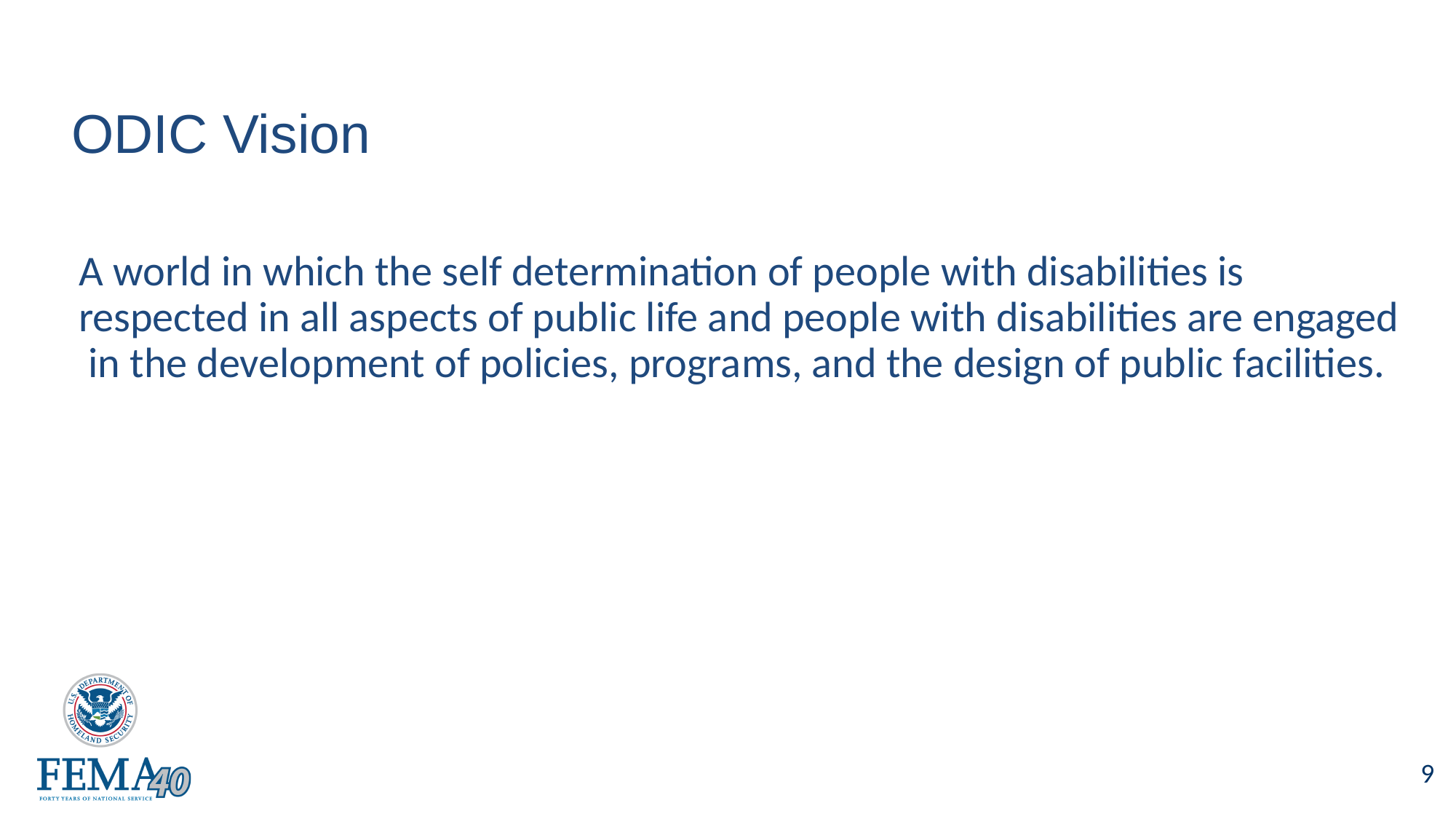

# ODIC Vision

A world in which the self determination of people with disabilities is respected in all aspects of public life and people with disabilities are engaged  in the development of policies, programs, and the design of public facilities.

9